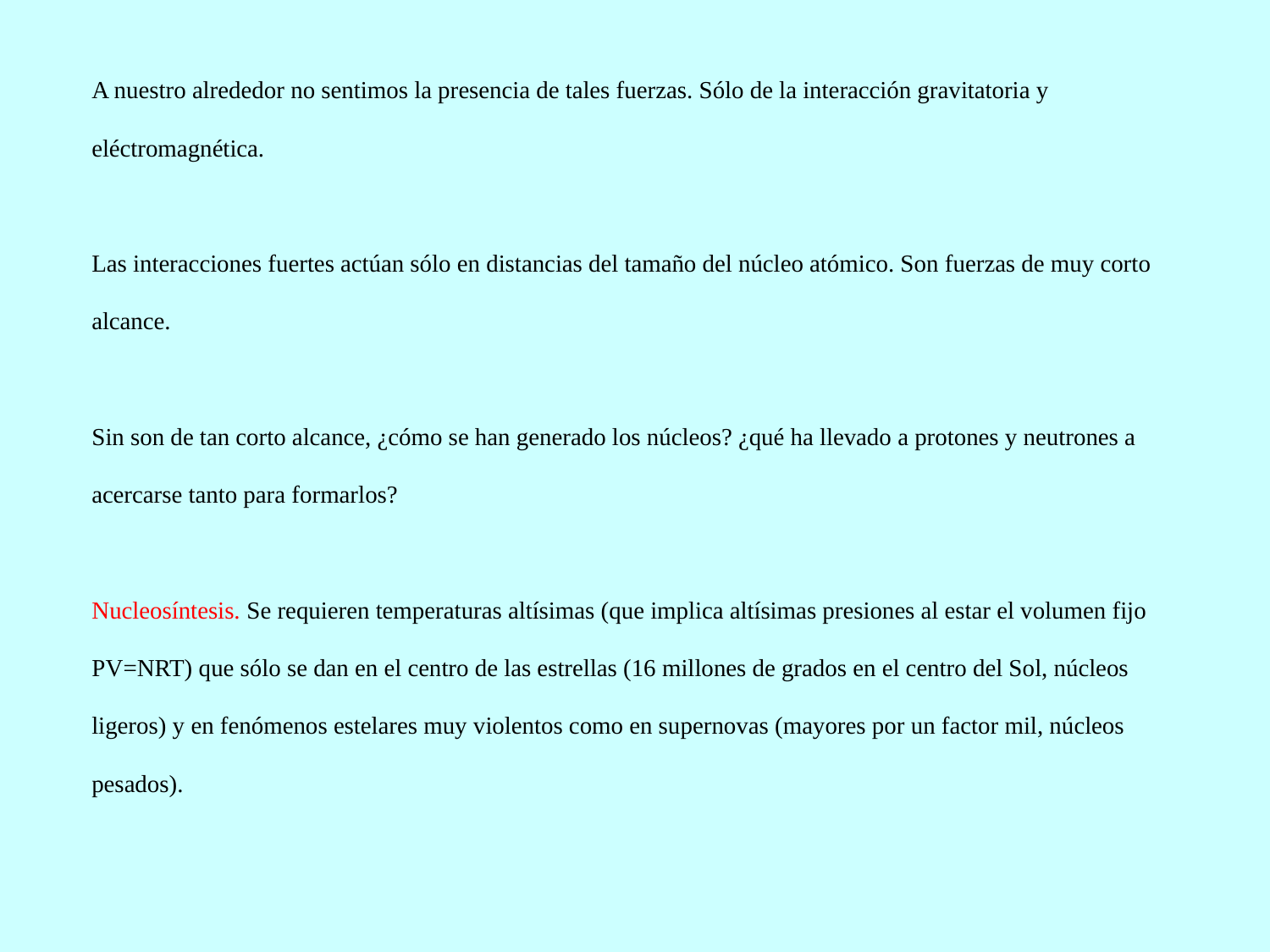

A nuestro alrededor no sentimos la presencia de tales fuerzas. Sólo de la interacción gravitatoria y eléctromagnética.

Las interacciones fuertes actúan sólo en distancias del tamaño del núcleo atómico. Son fuerzas de muy corto alcance.

Sin son de tan corto alcance, ¿cómo se han generado los núcleos? ¿qué ha llevado a protones y neutrones a acercarse tanto para formarlos?

Nucleosíntesis. Se requieren temperaturas altísimas (que implica altísimas presiones al estar el volumen fijo PV=NRT) que sólo se dan en el centro de las estrellas (16 millones de grados en el centro del Sol, núcleos ligeros) y en fenómenos estelares muy violentos como en supernovas (mayores por un factor mil, núcleos pesados).